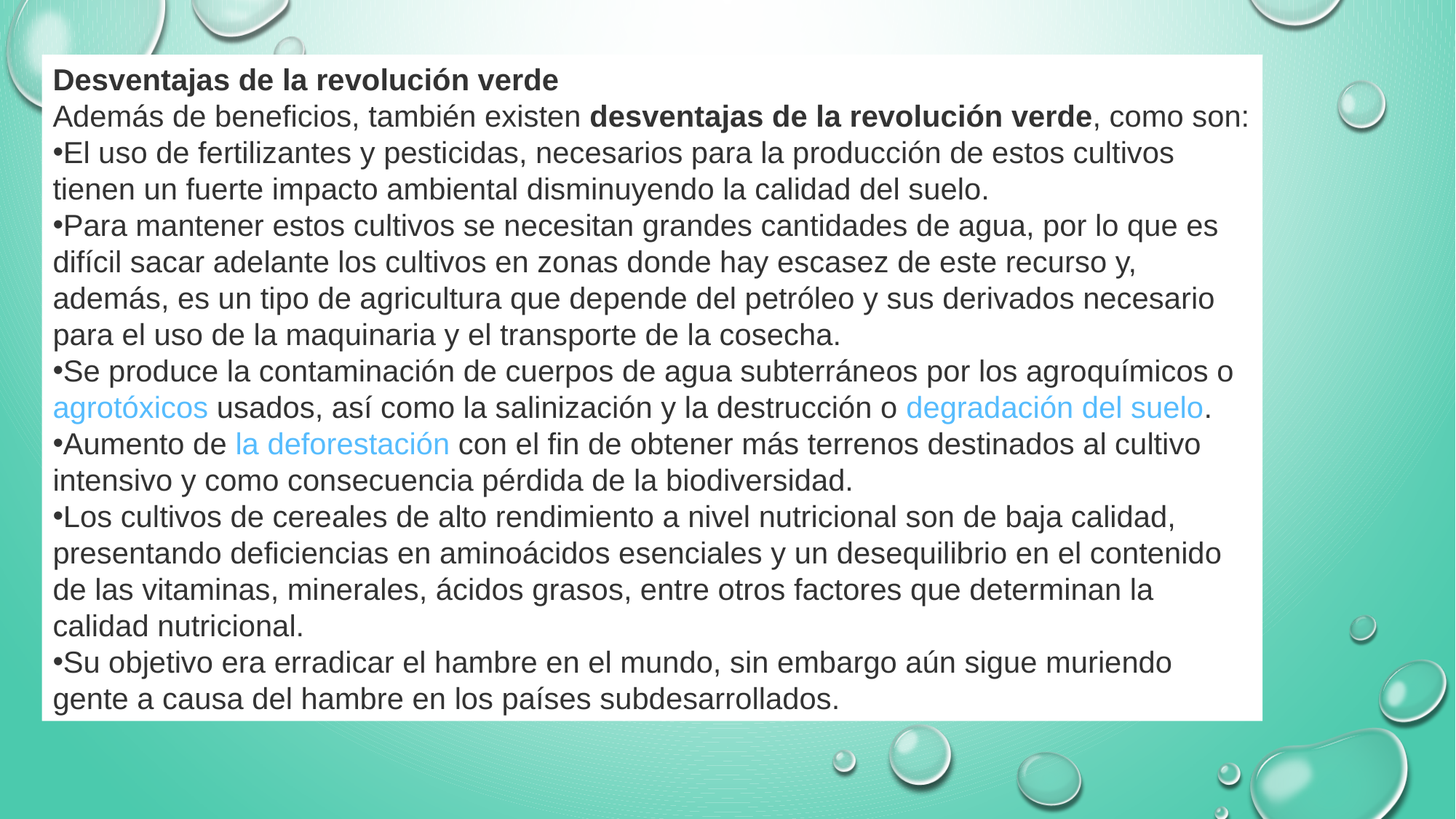

Desventajas de la revolución verde
Además de beneficios, también existen desventajas de la revolución verde, como son:
El uso de fertilizantes y pesticidas, necesarios para la producción de estos cultivos tienen un fuerte impacto ambiental disminuyendo la calidad del suelo.
Para mantener estos cultivos se necesitan grandes cantidades de agua, por lo que es difícil sacar adelante los cultivos en zonas donde hay escasez de este recurso y, además, es un tipo de agricultura que depende del petróleo y sus derivados necesario para el uso de la maquinaria y el transporte de la cosecha.
Se produce la contaminación de cuerpos de agua subterráneos por los agroquímicos o agrotóxicos usados, así como la salinización y la destrucción o degradación del suelo.
Aumento de la deforestación con el fin de obtener más terrenos destinados al cultivo intensivo y como consecuencia pérdida de la biodiversidad.
Los cultivos de cereales de alto rendimiento a nivel nutricional son de baja calidad, presentando deficiencias en aminoácidos esenciales y un desequilibrio en el contenido de las vitaminas, minerales, ácidos grasos, entre otros factores que determinan la calidad nutricional.
Su objetivo era erradicar el hambre en el mundo, sin embargo aún sigue muriendo gente a causa del hambre en los países subdesarrollados.